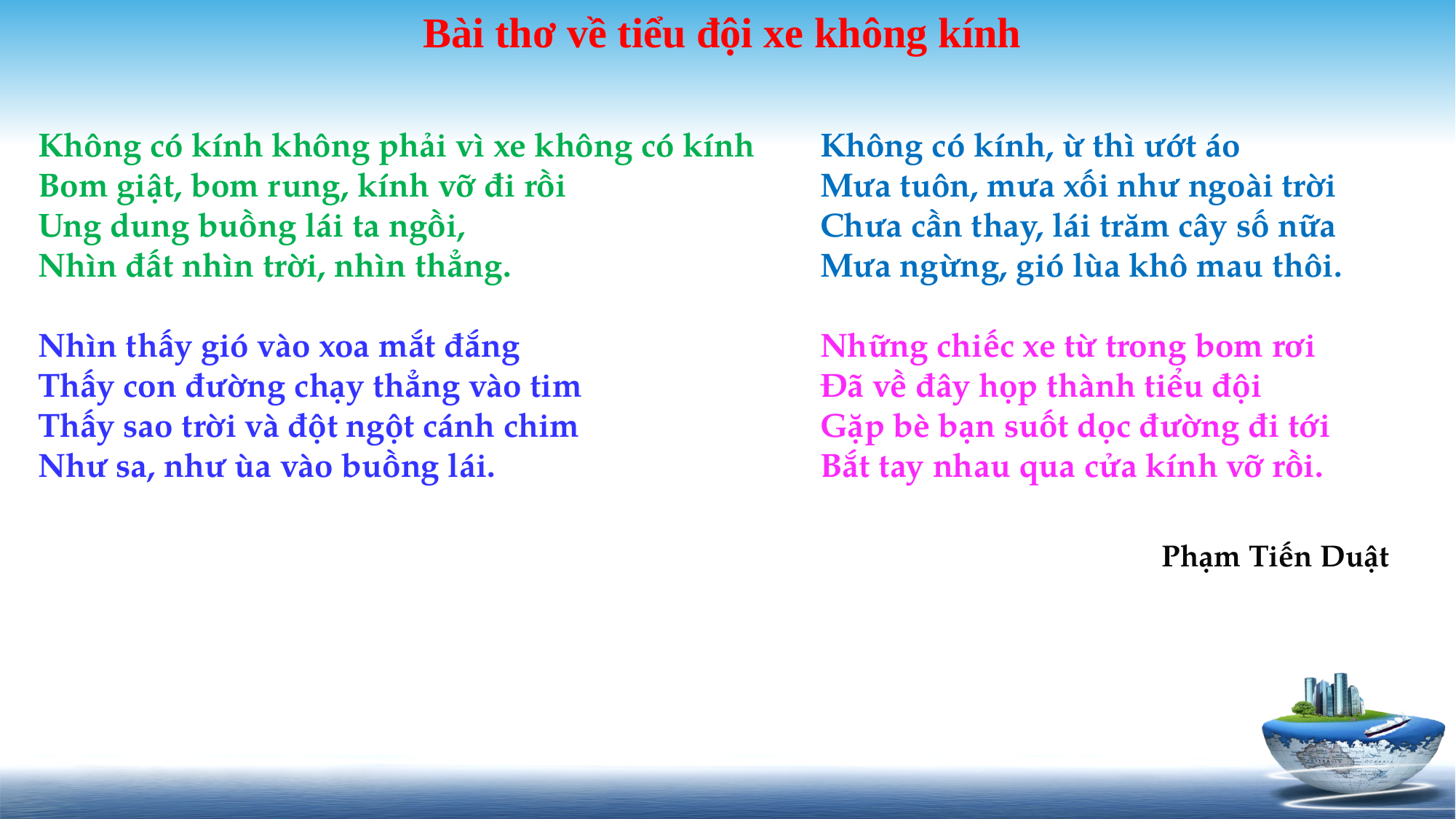

Bài thơ về tiểu đội xe không kính
Không có kính không phải vì xe không có kính
Bom giật, bom rung, kính vỡ đi rồi
Ung dung buồng lái ta ngồi,
Nhìn đất nhìn trời, nhìn thẳng.
Nhìn thấy gió vào xoa mắt đắng
Thấy con đường chạy thẳng vào tim
Thấy sao trời và đột ngột cánh chim
Như sa, như ùa vào buồng lái.
Không có kính, ừ thì ướt áo
Mưa tuôn, mưa xối như ngoài trời
Chưa cần thay, lái trăm cây số nữa
Mưa ngừng, gió lùa khô mau thôi.
Những chiếc xe từ trong bom rơi
Ðã về đây họp thành tiểu đội
Gặp bè bạn suốt dọc đường đi tới
Bắt tay nhau qua cửa kính vỡ rồi.

Phạm Tiến Duật